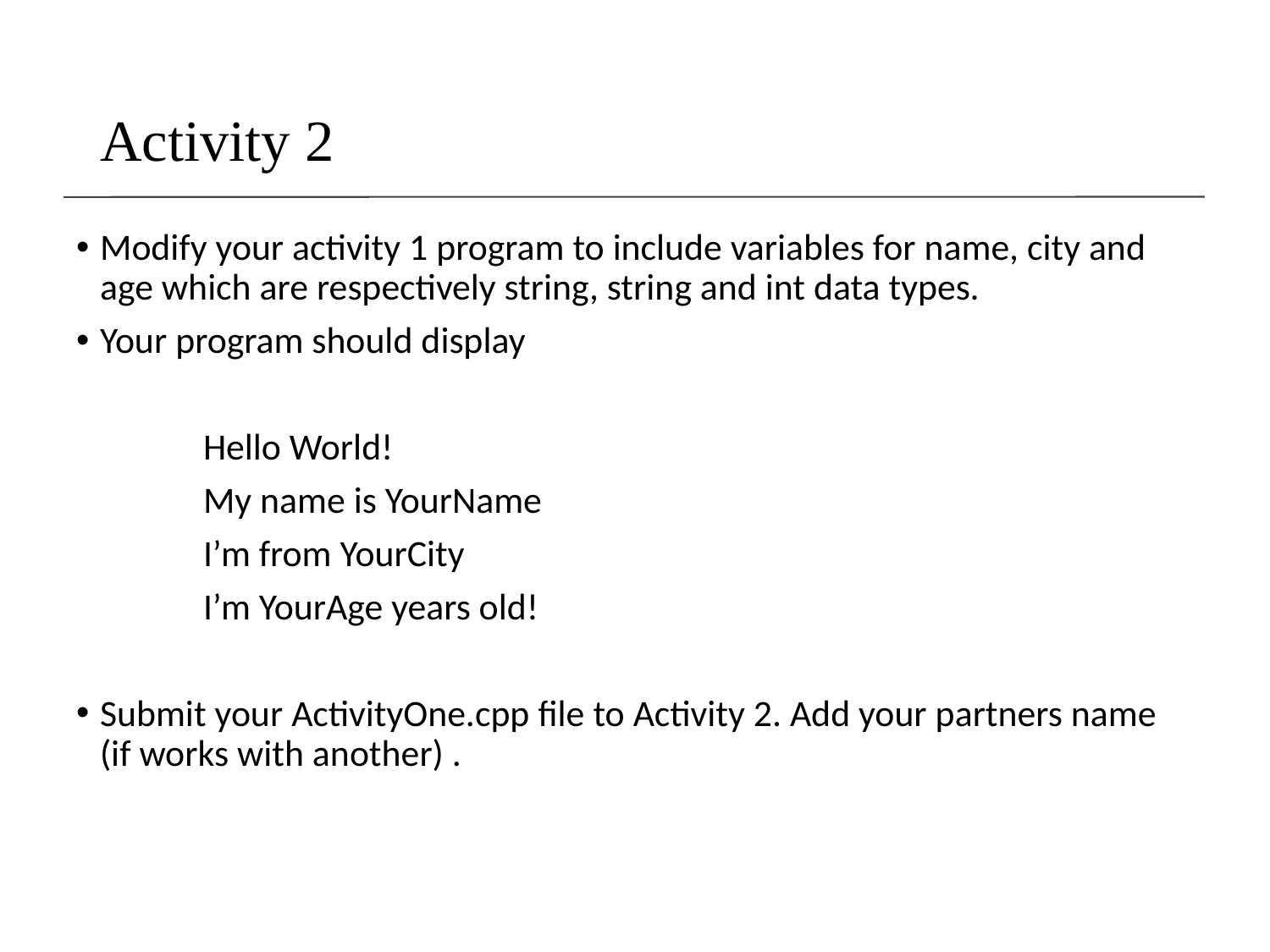

Activity 2
Modify your activity 1 program to include variables for name, city and age which are respectively string, string and int data types.
Your program should display

	Hello World!
	My name is YourName
	I’m from YourCity
	I’m YourAge years old!

Submit your ActivityOne.cpp file to Activity 2. Add your partners name (if works with another) .